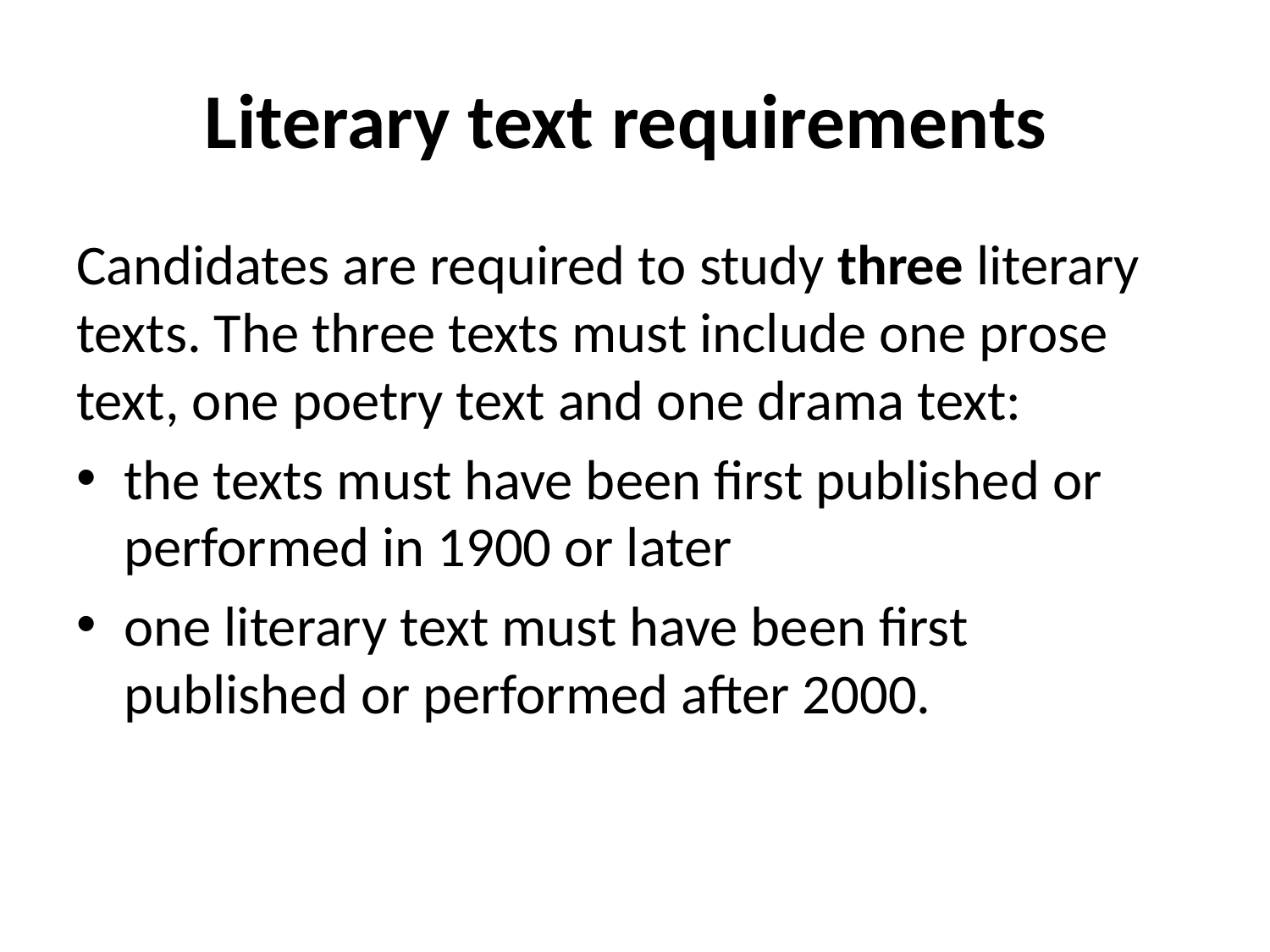

# Literary text requirements
Candidates are required to study three literary texts. The three texts must include one prose text, one poetry text and one drama text:
the texts must have been first published or performed in 1900 or later
one literary text must have been first published or performed after 2000.